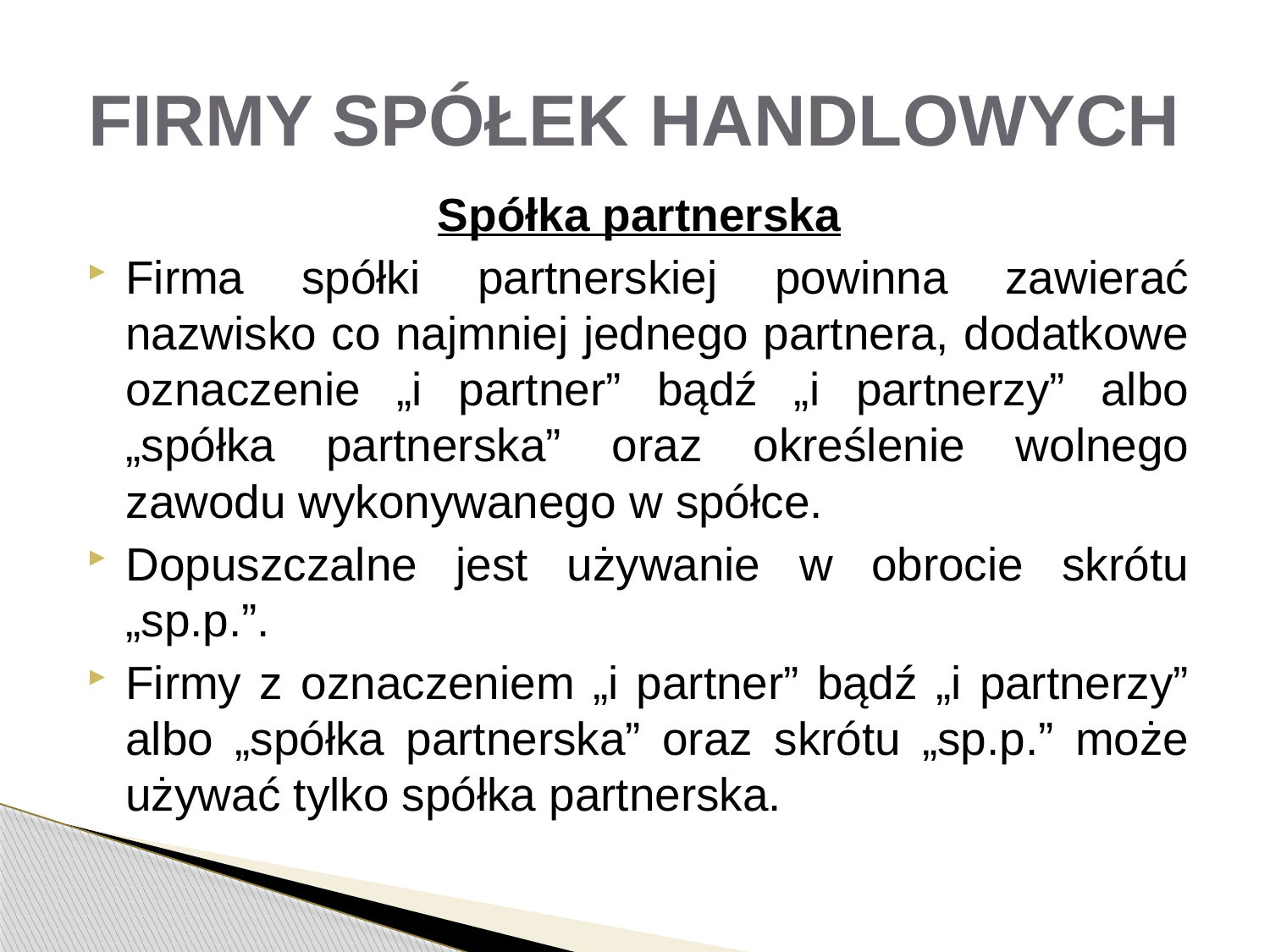

# FIRMY SPÓŁEK HANDLOWYCH
Spółka partnerska
Firma spółki partnerskiej powinna zawierać nazwisko co najmniej jednego partnera, dodatkowe oznaczenie „i partner” bądź „i partnerzy” albo „spółka partnerska” oraz określenie wolnego zawodu wykonywanego w spółce.
Dopuszczalne jest używanie w obrocie skrótu „sp.p.”.
Firmy z oznaczeniem „i partner” bądź „i partnerzy” albo „spółka partnerska” oraz skrótu „sp.p.” może używać tylko spółka partnerska.